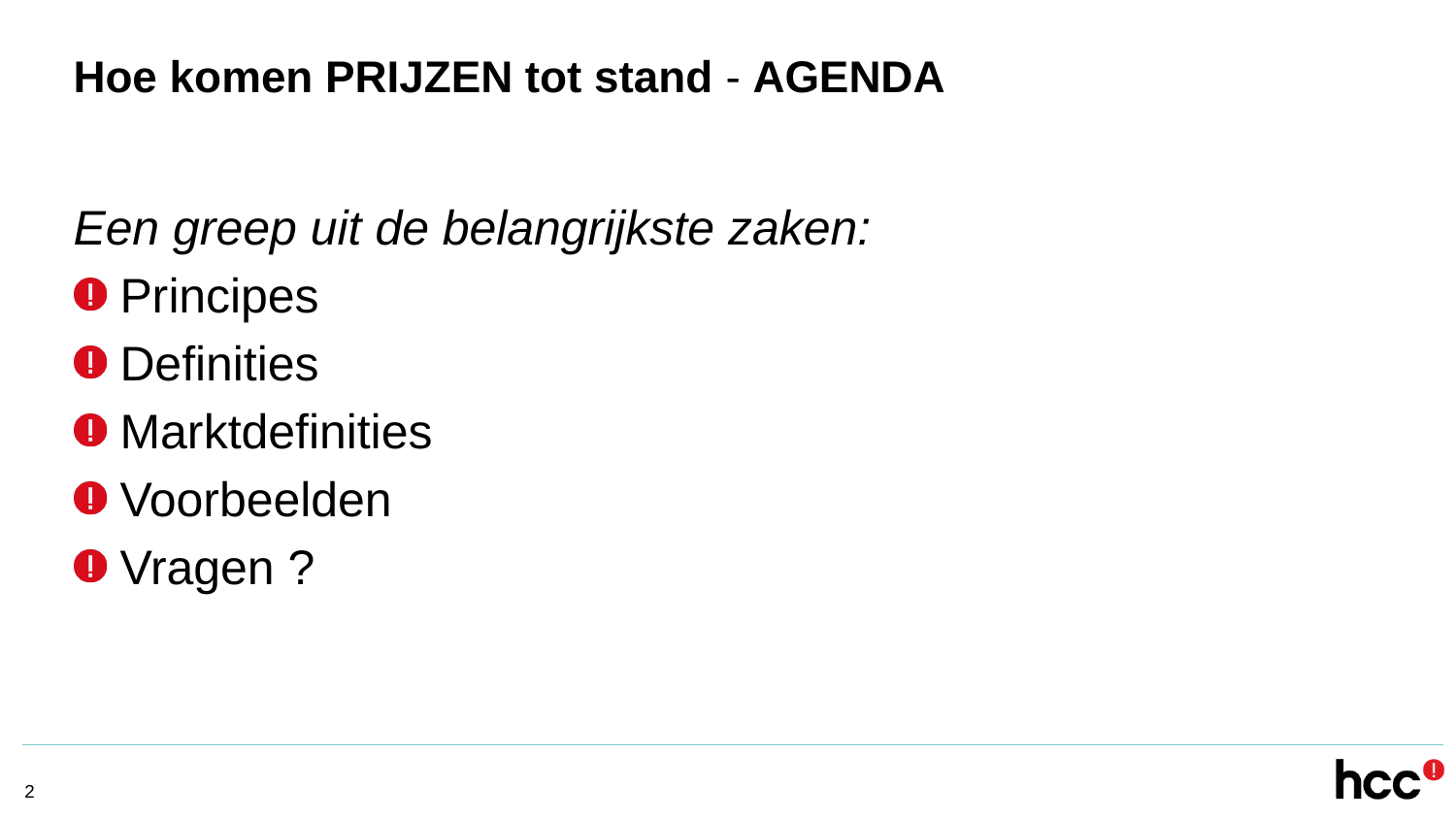

# Hoe komen PRIJZEN tot stand - AGENDA

Een greep uit de belangrijkste zaken:
Principes
Definities
Marktdefinities
Voorbeelden
Vragen ?
2